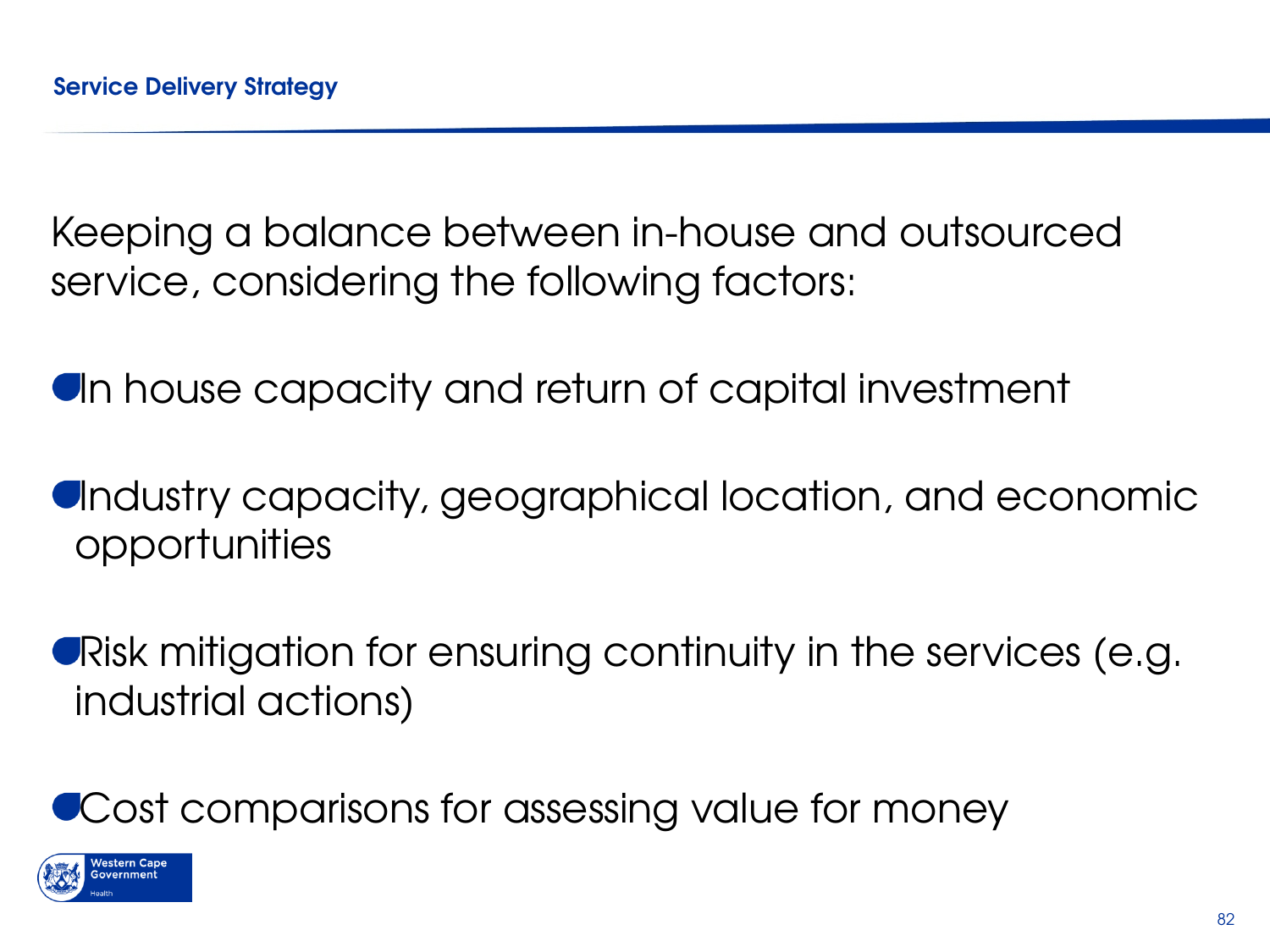

Go to Insert > Header & Footer > Enter presentation name into footer field
# Service Delivery Strategy

Keeping a balance between in-house and outsourced service, considering the following factors:

In house capacity and return of capital investment

Industry capacity, geographical location, and economic opportunities

Risk mitigation for ensuring continuity in the services (e.g. industrial actions)

Cost comparisons for assessing value for money

82